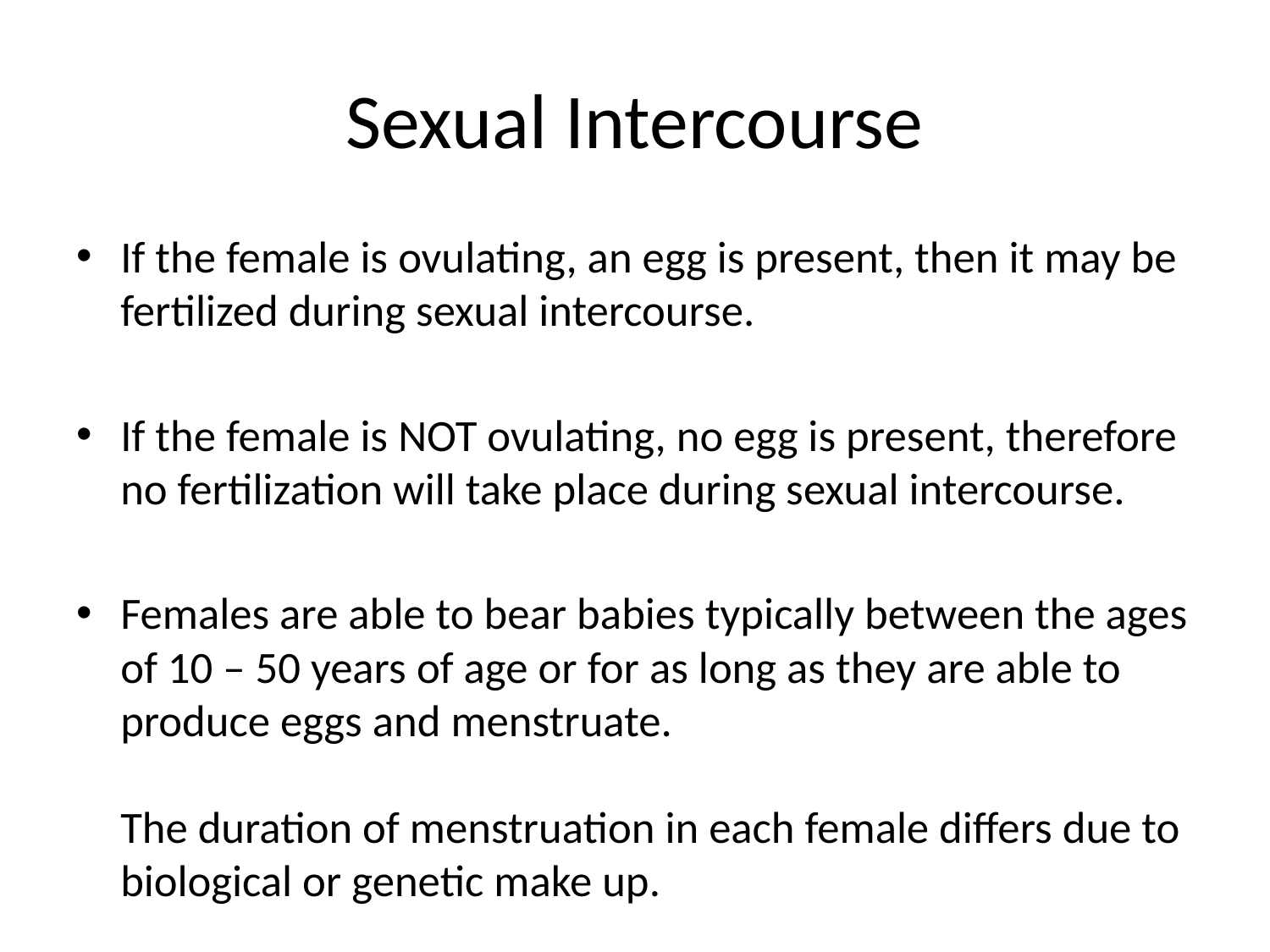

# Sexual Intercourse
If the female is ovulating, an egg is present, then it may be fertilized during sexual intercourse.

If the female is NOT ovulating, no egg is present, therefore no fertilization will take place during sexual intercourse.

Females are able to bear babies typically between the ages of 10 – 50 years of age or for as long as they are able to produce eggs and menstruate.
The duration of menstruation in each female differs due to biological or genetic make up.